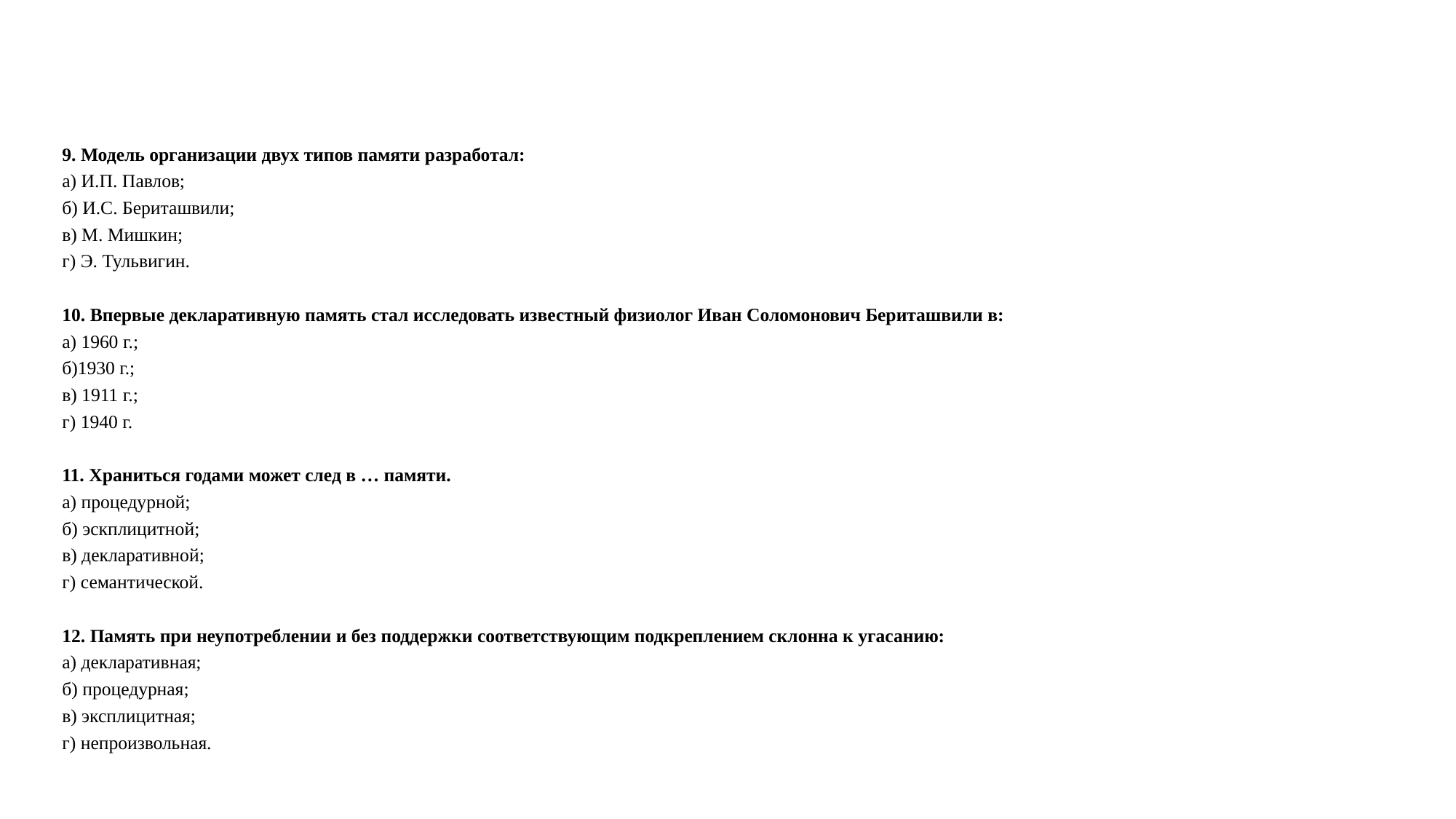

#
9. Модель организации двух типов памяти разработал:
а) И.П. Павлов;
б) И.С. Бериташвили;
в) М. Мишкин;
г) Э. Тульвигин.

10. Впервые декларативную память стал исследовать известный физиолог Иван Соломонович Бериташвили в:
а) 1960 г.;
б)1930 г.;
в) 1911 г.;
г) 1940 г.

11. Храниться годами может след в … памяти.
а) процедурной;
б) эскплицитной;
в) декларативной;
г) семантической.

12. Память при неупотреблении и без поддержки соответствующим подкреплением склонна к угасанию:
а) декларативная;
б) процедурная;
в) эксплицитная;
г) непроизвольная.